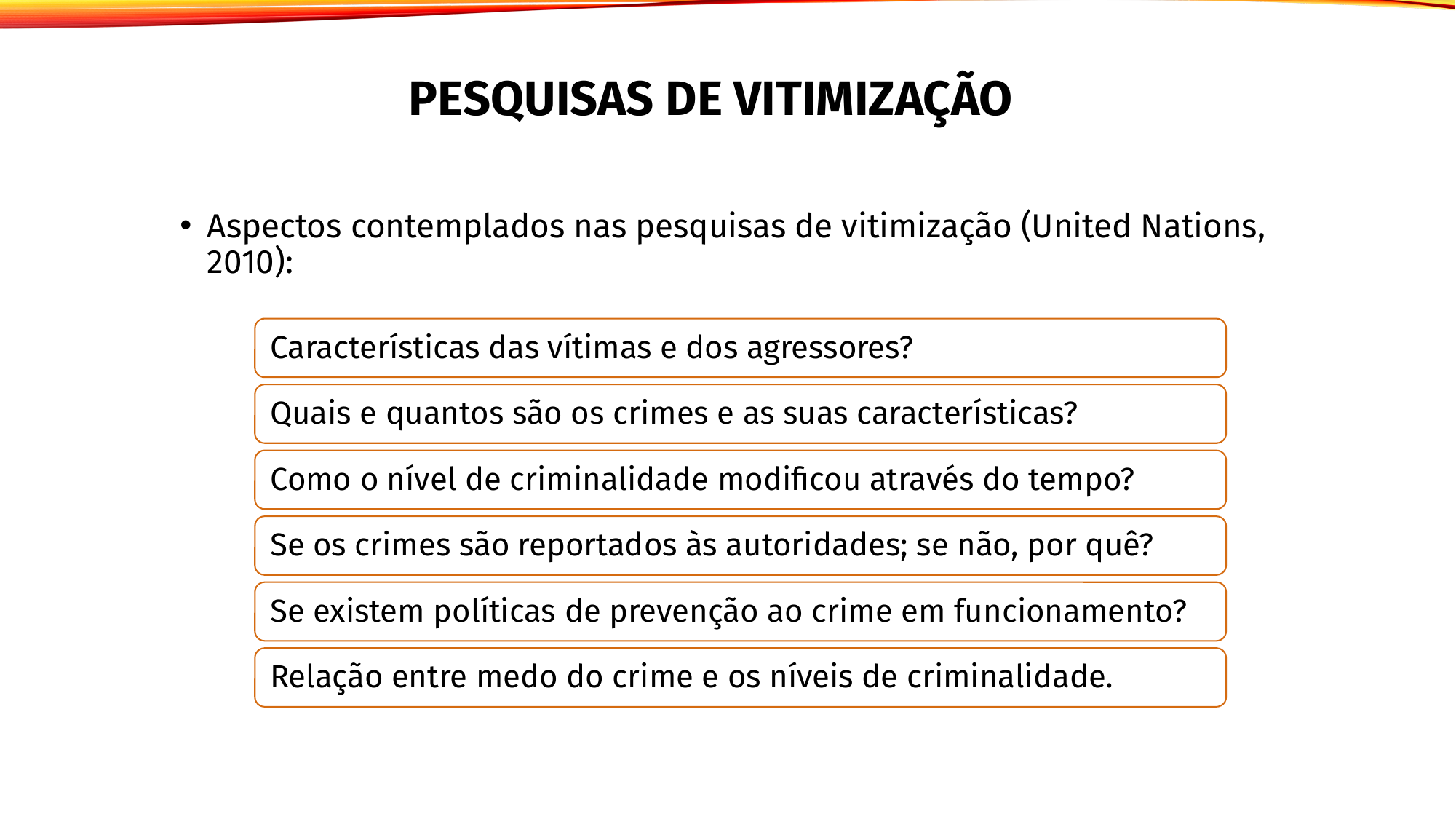

# Pesquisas de vitimização
Aspectos contemplados nas pesquisas de vitimização (United Nations, 2010):

Características das vítimas e dos agressores?
Quais e quantos são os crimes e as suas características?
Como o nível de criminalidade modificou através do tempo?
Se os crimes são reportados às autoridades; se não, por quê?
Se existem políticas de prevenção ao crime em funcionamento?
Relação entre medo do crime e os níveis de criminalidade.